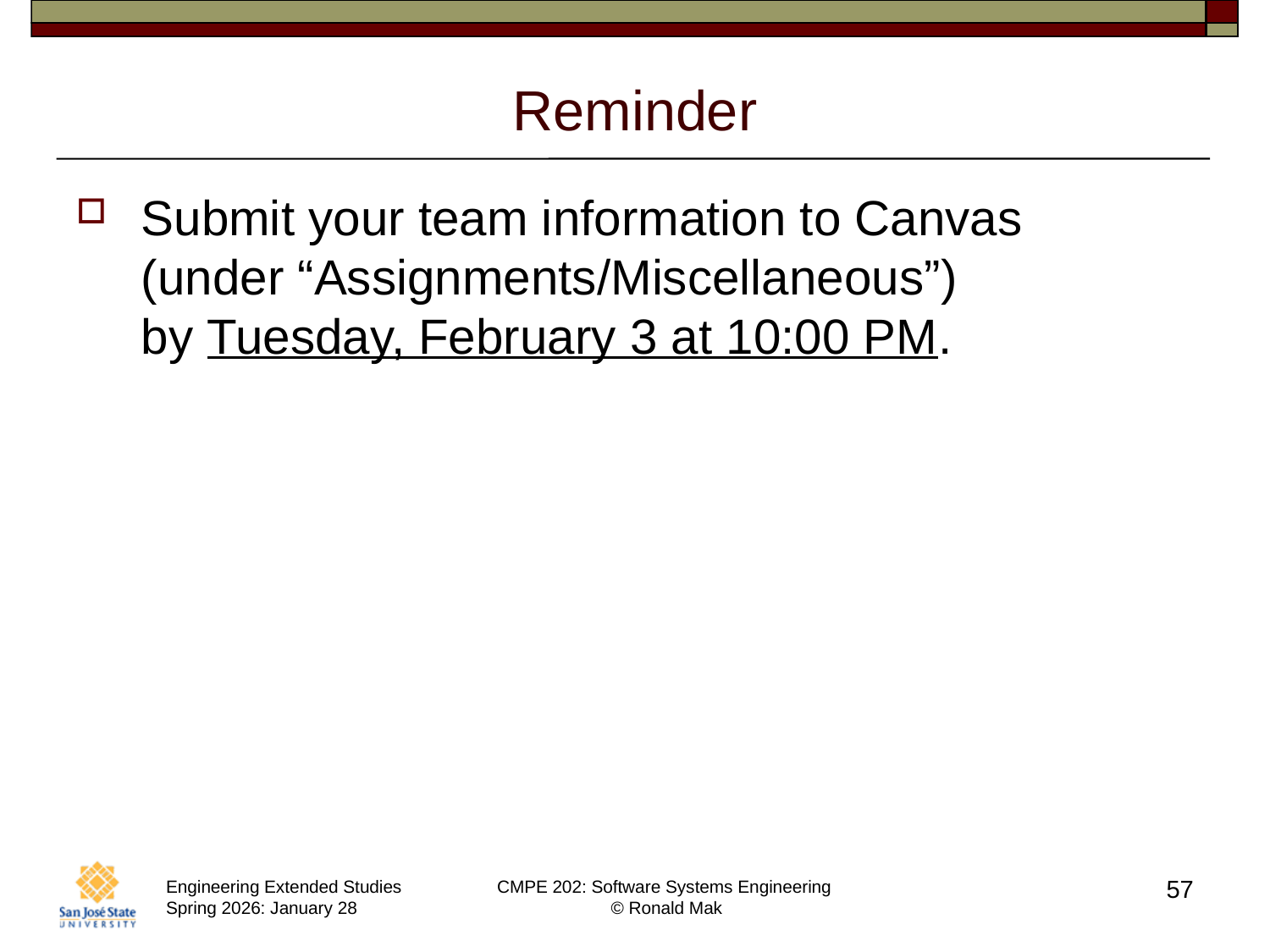

# Reminder
Submit your team information to Canvas
(under “Assignments/Miscellaneous”)
by Tuesday, February 3 at 10:00 PM.
57